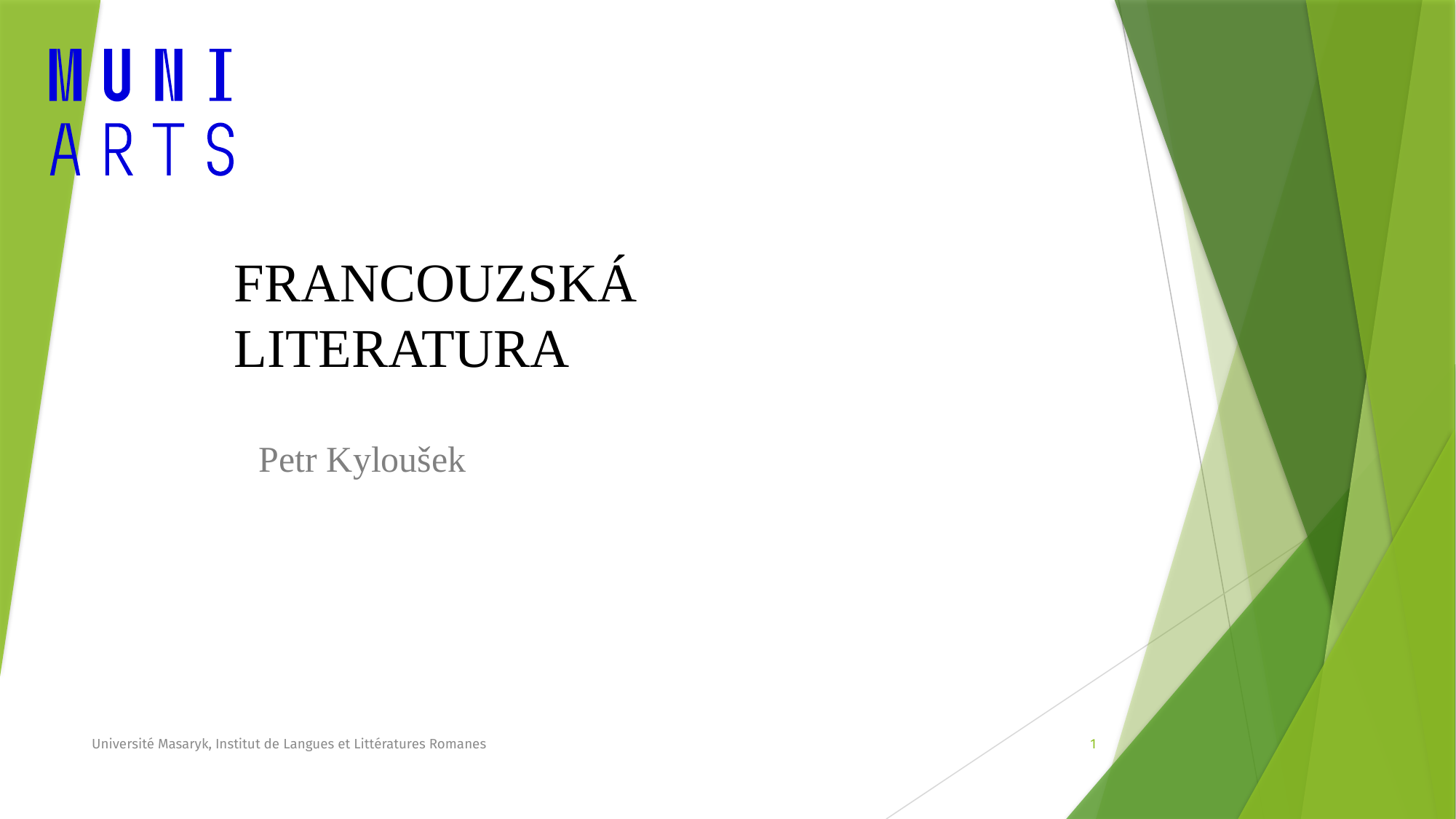

FRANCOUZSKÁ LITERATURA
#
Petr Kyloušek

Université Masaryk, Institut de Langues et Littératures Romanes
1